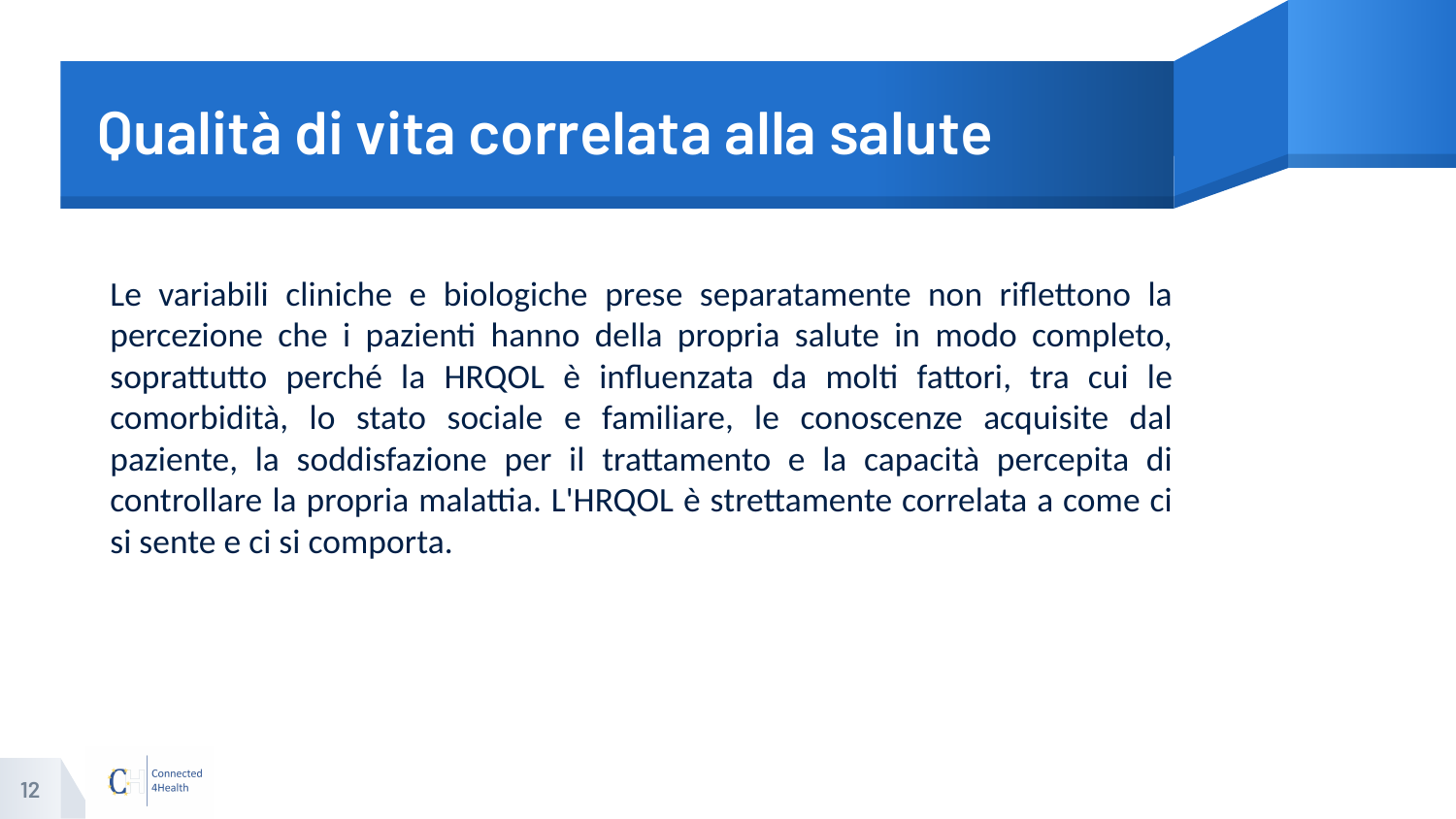

# Qualità di vita correlata alla salute
Le variabili cliniche e biologiche prese separatamente non riflettono la percezione che i pazienti hanno della propria salute in modo completo, soprattutto perché la HRQOL è influenzata da molti fattori, tra cui le comorbidità, lo stato sociale e familiare, le conoscenze acquisite dal paziente, la soddisfazione per il trattamento e la capacità percepita di controllare la propria malattia. L'HRQOL è strettamente correlata a come ci si sente e ci si comporta.
12